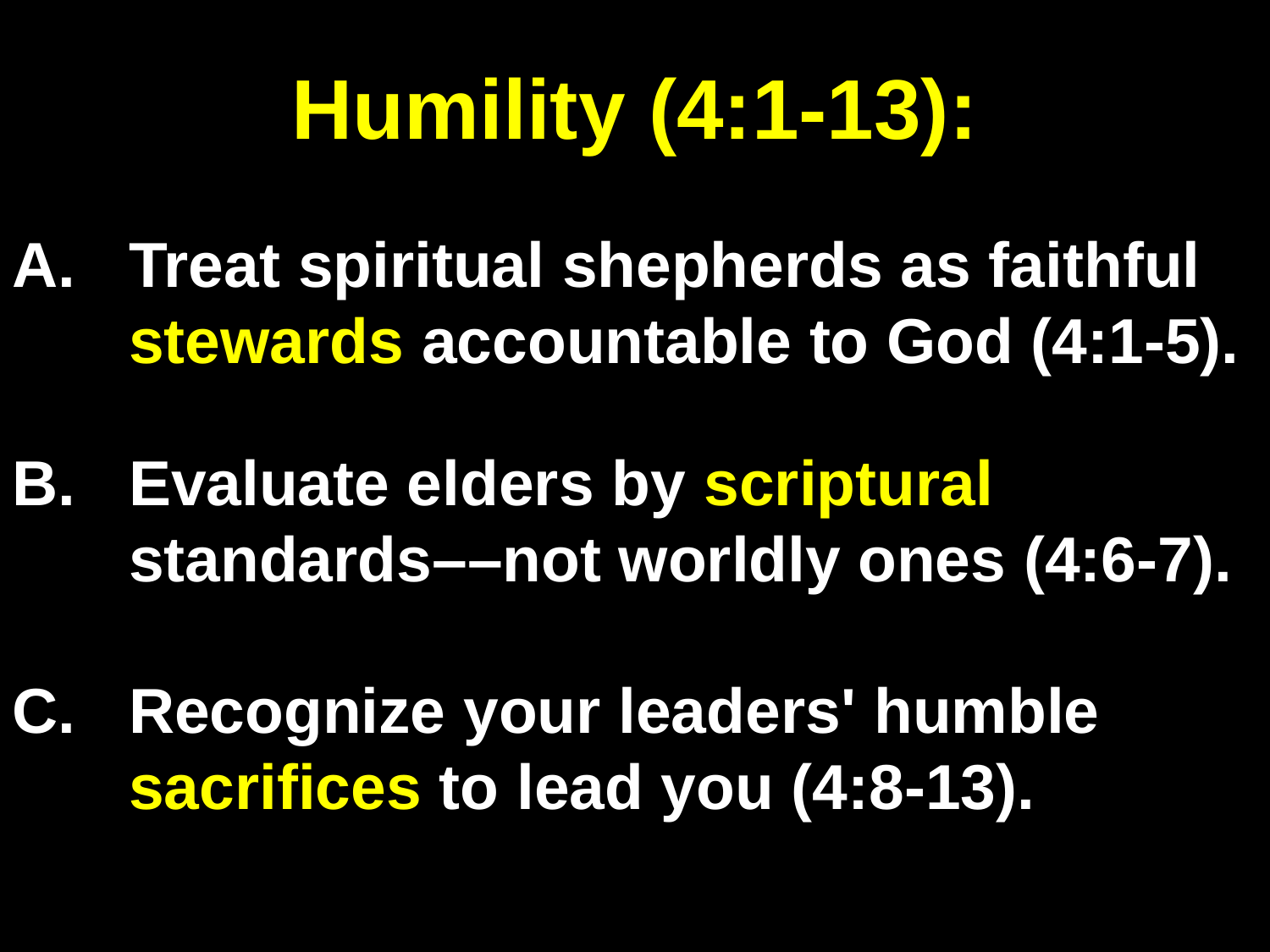

Humility (4:1-13):
Treat spiritual shepherds as faithful stewards accountable to God (4:1-5).
B.	Evaluate elders by scriptural standards––not worldly ones (4:6-7).
C.	Recognize your leaders' humble sacrifices to lead you (4:8-13).